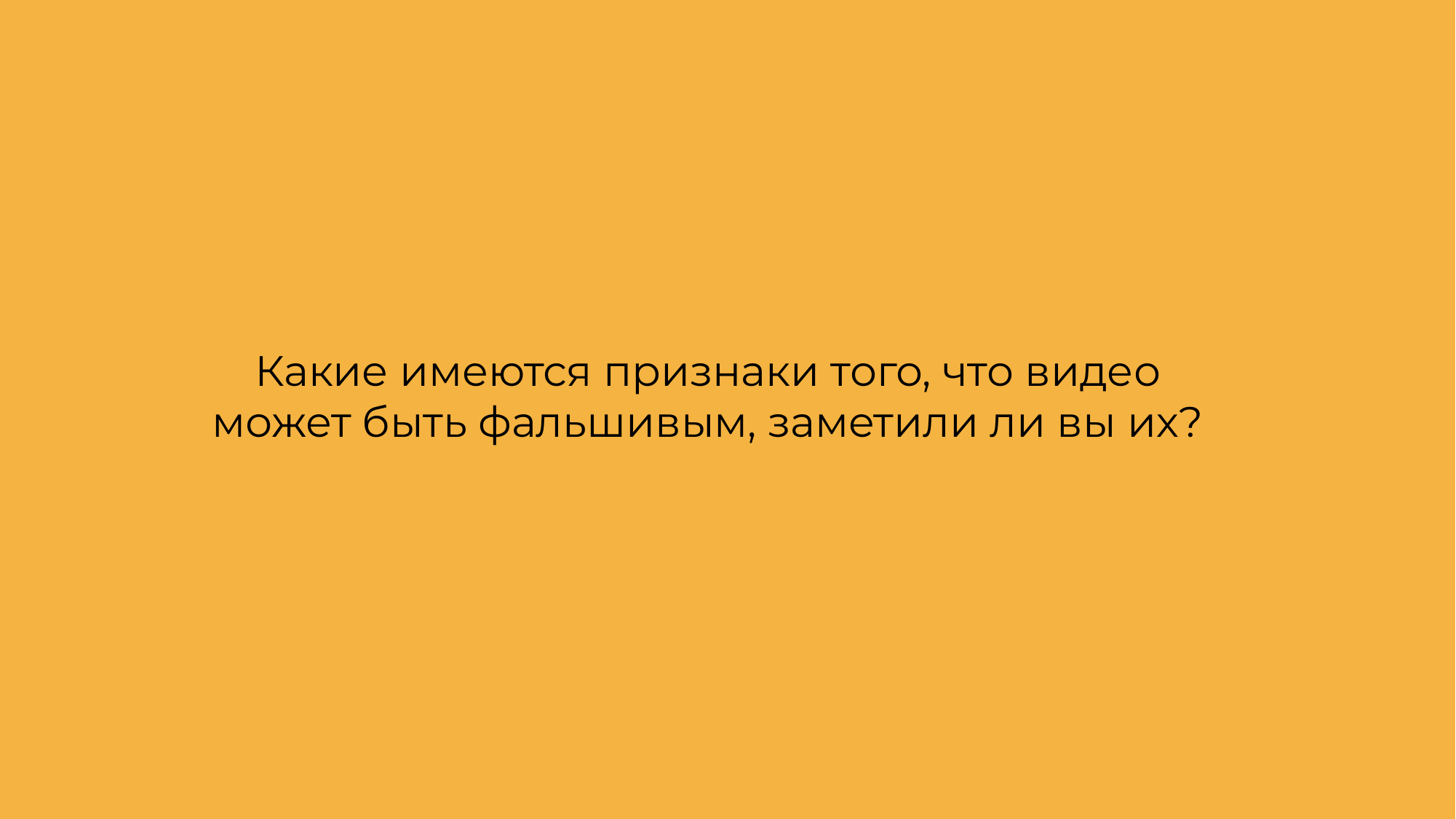

Какие имеются признаки того, что видео может быть фальшивым, заметили ли вы их?